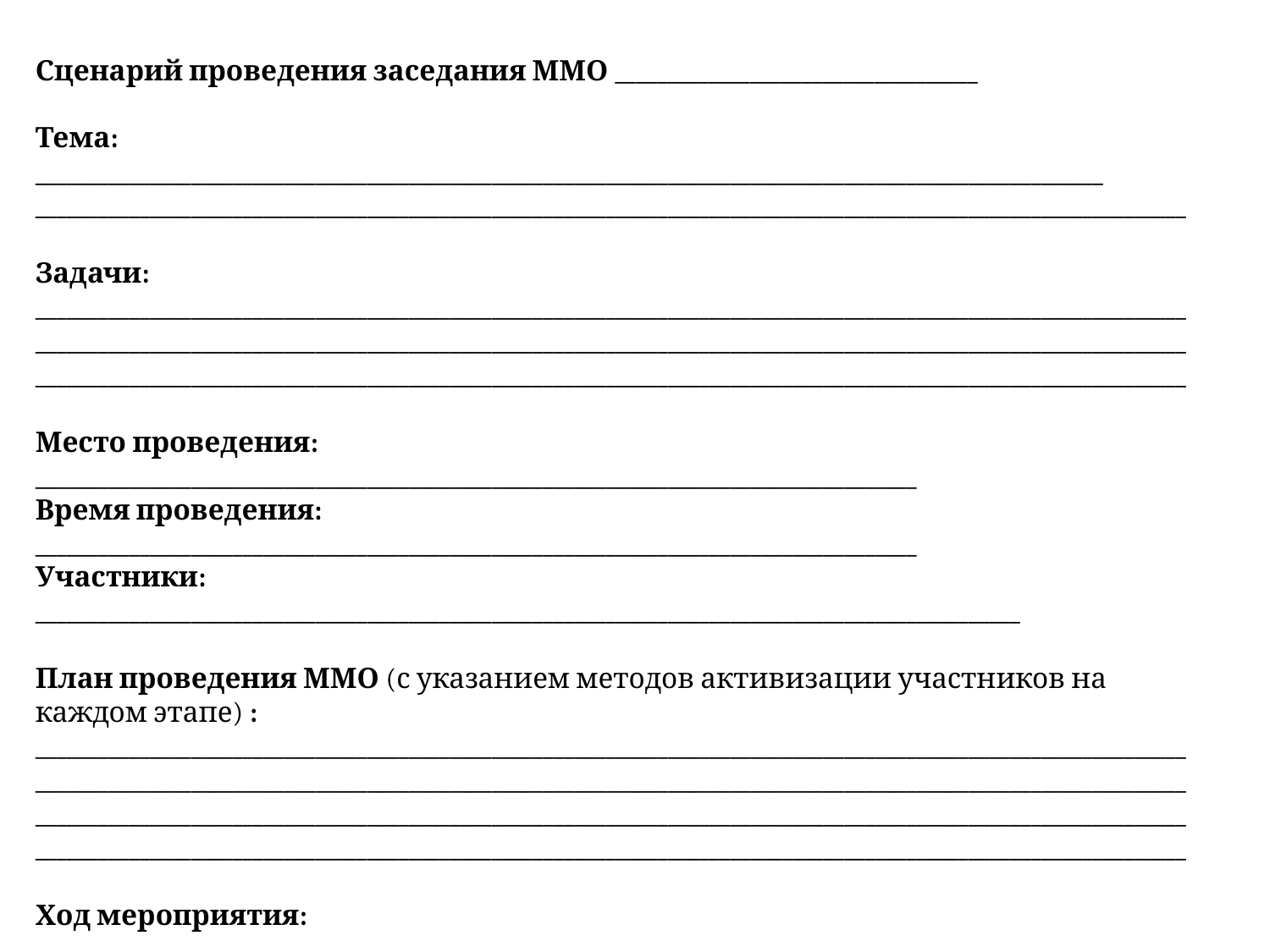

Сценарий проведения заседания ММО ___________________________________

Тема: _______________________________________________________________________________________________________
_______________________________________________________________________________________________________________
Задачи:
_____________________________________________________________________________________________________________________________________________________________________________________________________________________________________________________________________________________________________________________________________________
Место проведения: _____________________________________________________________________________________
Время проведения: _____________________________________________________________________________________
Участники: _______________________________________________________________________________________________

План проведения ММО (с указанием методов активизации участников на каждом этапе) :
_______________________________________________________________________________________________________________
_______________________________________________________________________________________________________________
_______________________________________________________________________________________________________________
_______________________________________________________________________________________________________________

Ход мероприятия: